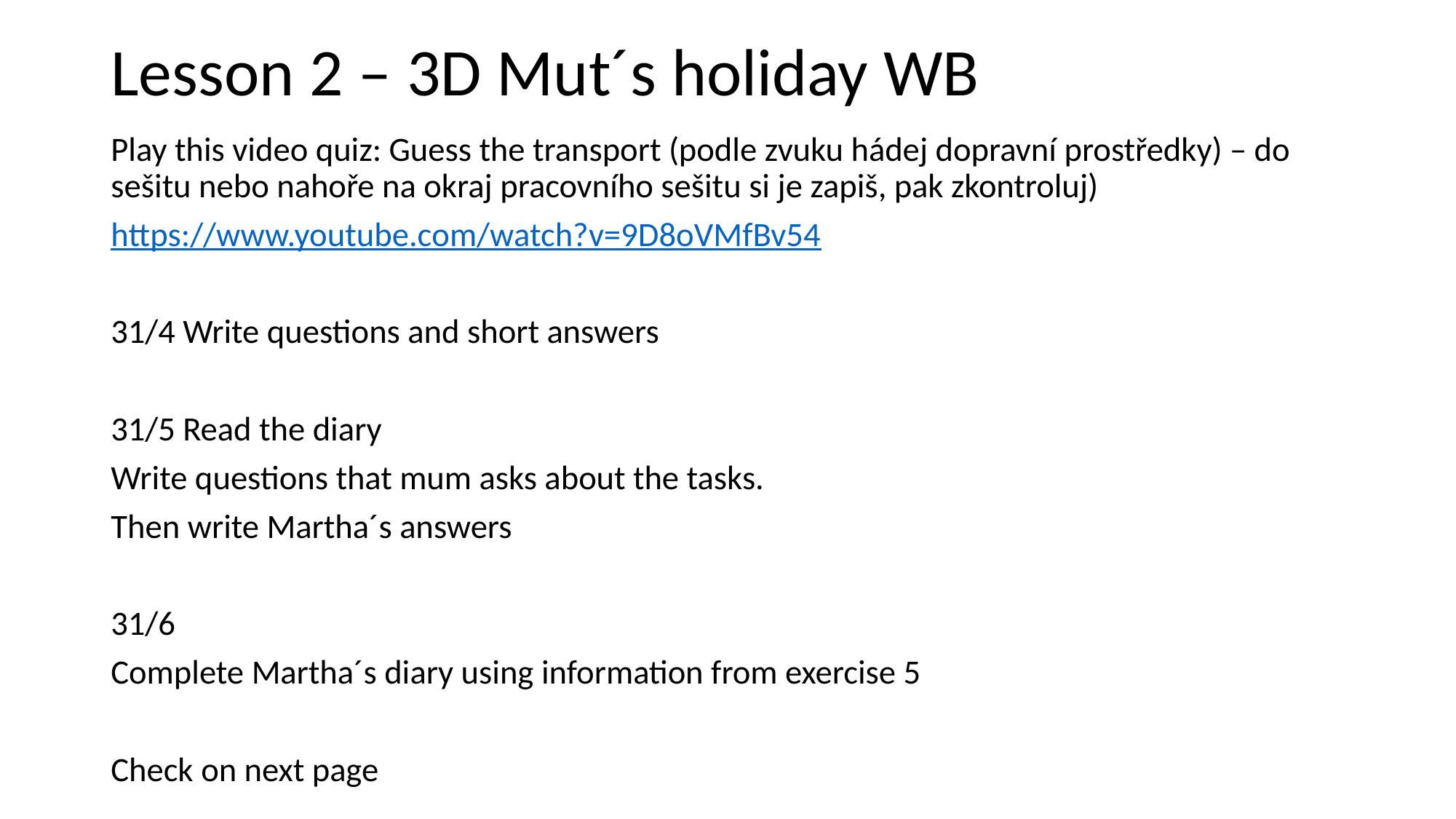

# Lesson 2 – 3D Mut´s holiday WB
Play this video quiz: Guess the transport (podle zvuku hádej dopravní prostředky) – do sešitu nebo nahoře na okraj pracovního sešitu si je zapiš, pak zkontroluj)
https://www.youtube.com/watch?v=9D8oVMfBv54

31/4 Write questions and short answers

31/5 Read the diary
Write questions that mum asks about the tasks.
Then write Martha´s answers

31/6
Complete Martha´s diary using information from exercise 5

Check on next page